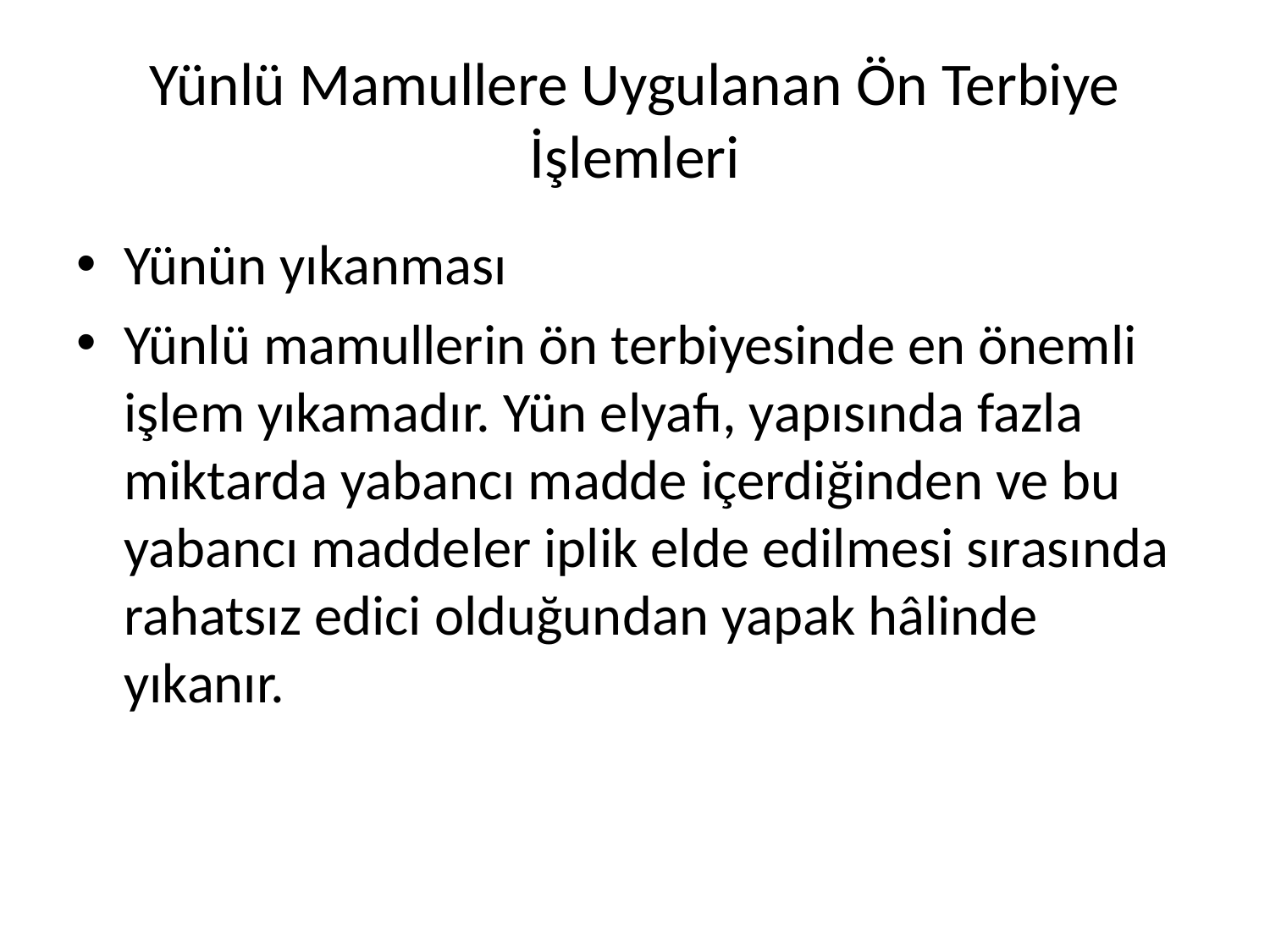

# Yünlü Mamullere Uygulanan Ön Terbiye İşlemleri
Yünün yıkanması
Yünlü mamullerin ön terbiyesinde en önemli işlem yıkamadır. Yün elyafı, yapısında fazla miktarda yabancı madde içerdiğinden ve bu yabancı maddeler iplik elde edilmesi sırasında rahatsız edici olduğundan yapak hâlinde yıkanır.